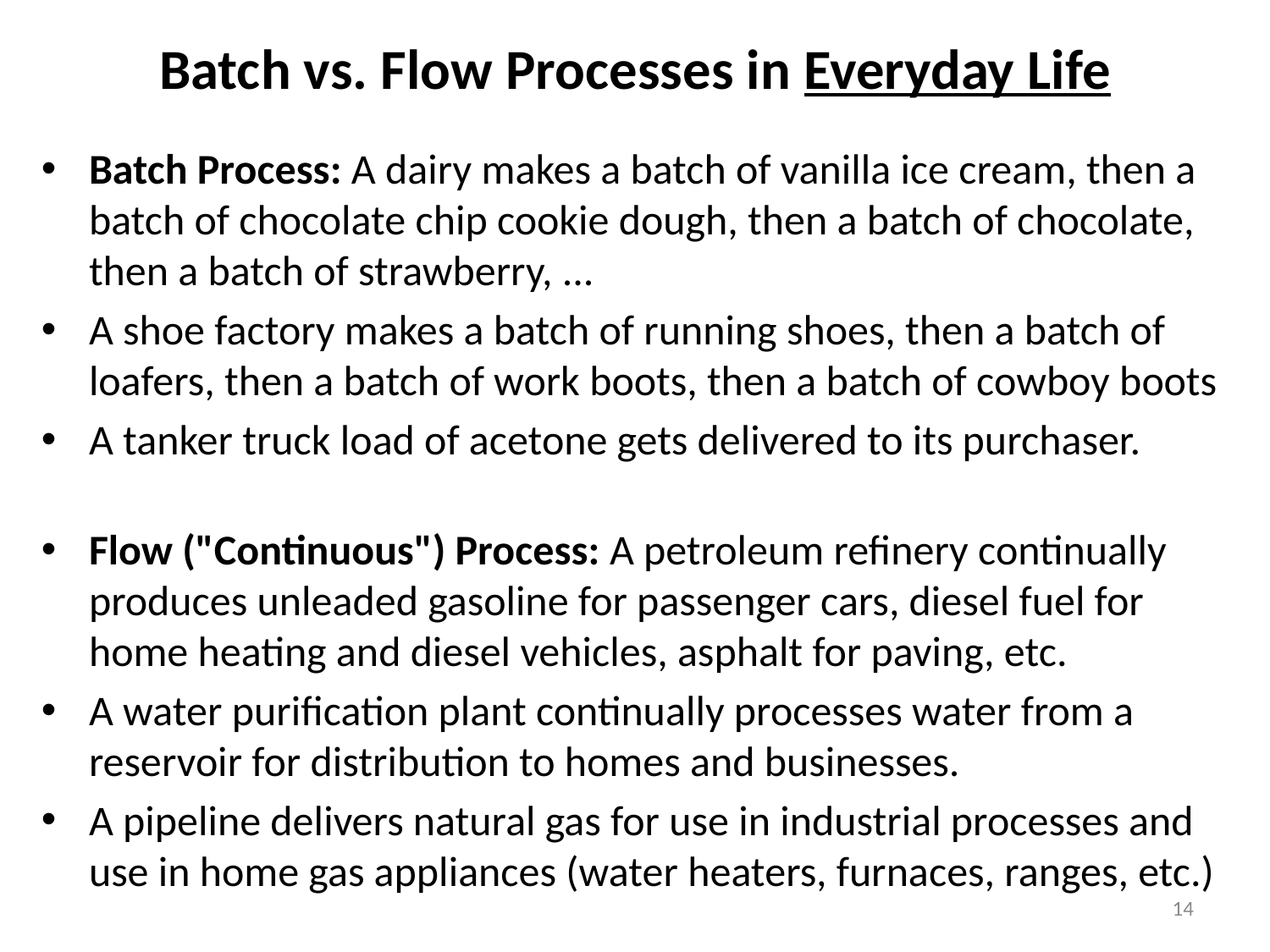

# Batch vs. Flow Processes in Everyday Life
Batch Process: A dairy makes a batch of vanilla ice cream, then a batch of chocolate chip cookie dough, then a batch of chocolate, then a batch of strawberry, ...
A shoe factory makes a batch of running shoes, then a batch of loafers, then a batch of work boots, then a batch of cowboy boots
A tanker truck load of acetone gets delivered to its purchaser.
Flow ("Continuous") Process: A petroleum refinery continually produces unleaded gasoline for passenger cars, diesel fuel for home heating and diesel vehicles, asphalt for paving, etc.
A water purification plant continually processes water from a reservoir for distribution to homes and businesses.
A pipeline delivers natural gas for use in industrial processes and use in home gas appliances (water heaters, furnaces, ranges, etc.)
14